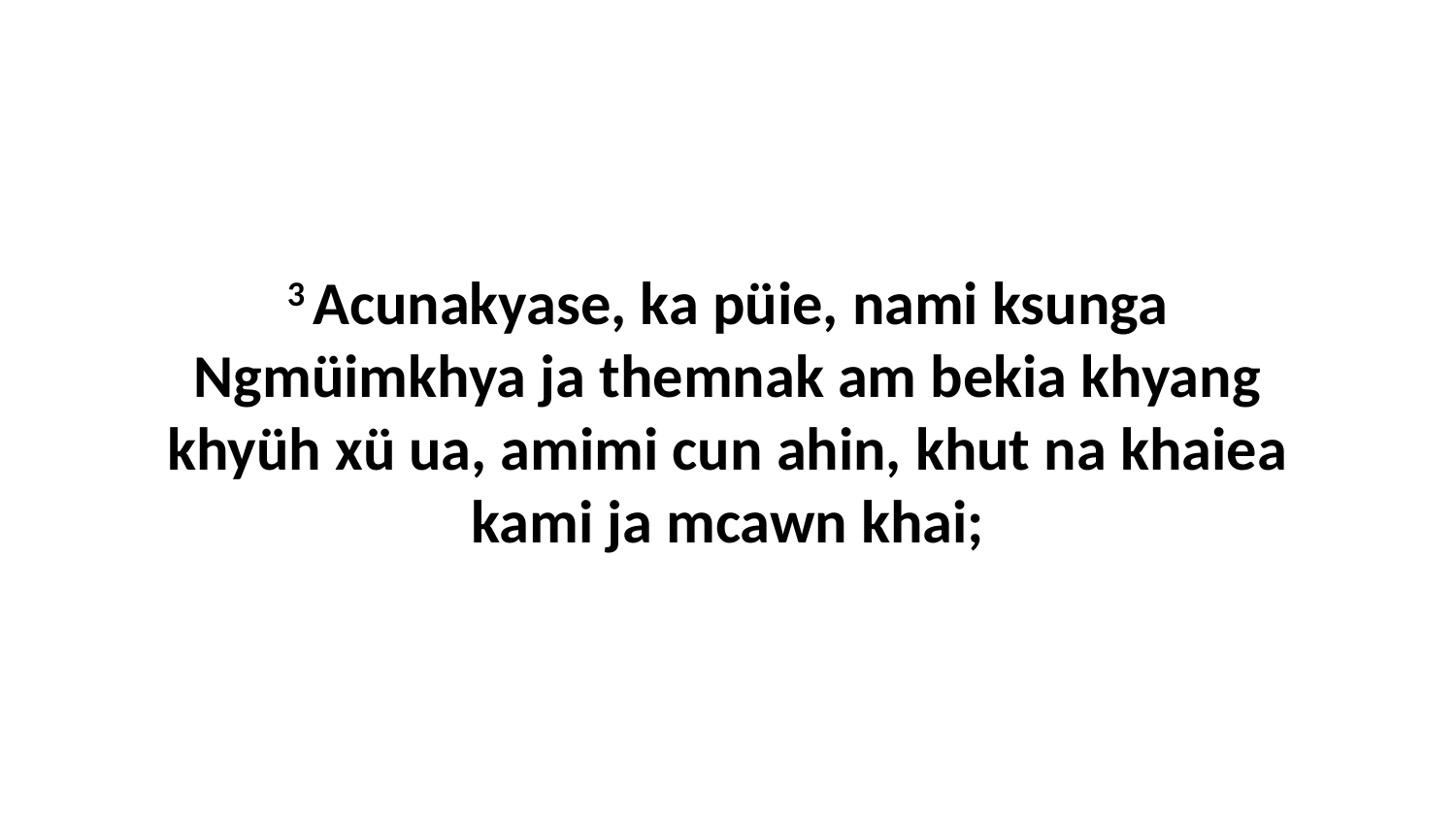

3 Acunakyase, ka püie, nami ksunga Ngmüimkhya ja themnak am bekia khyang khyüh xü ua, amimi cun ahin, khut na khaiea kami ja mcawn khai;